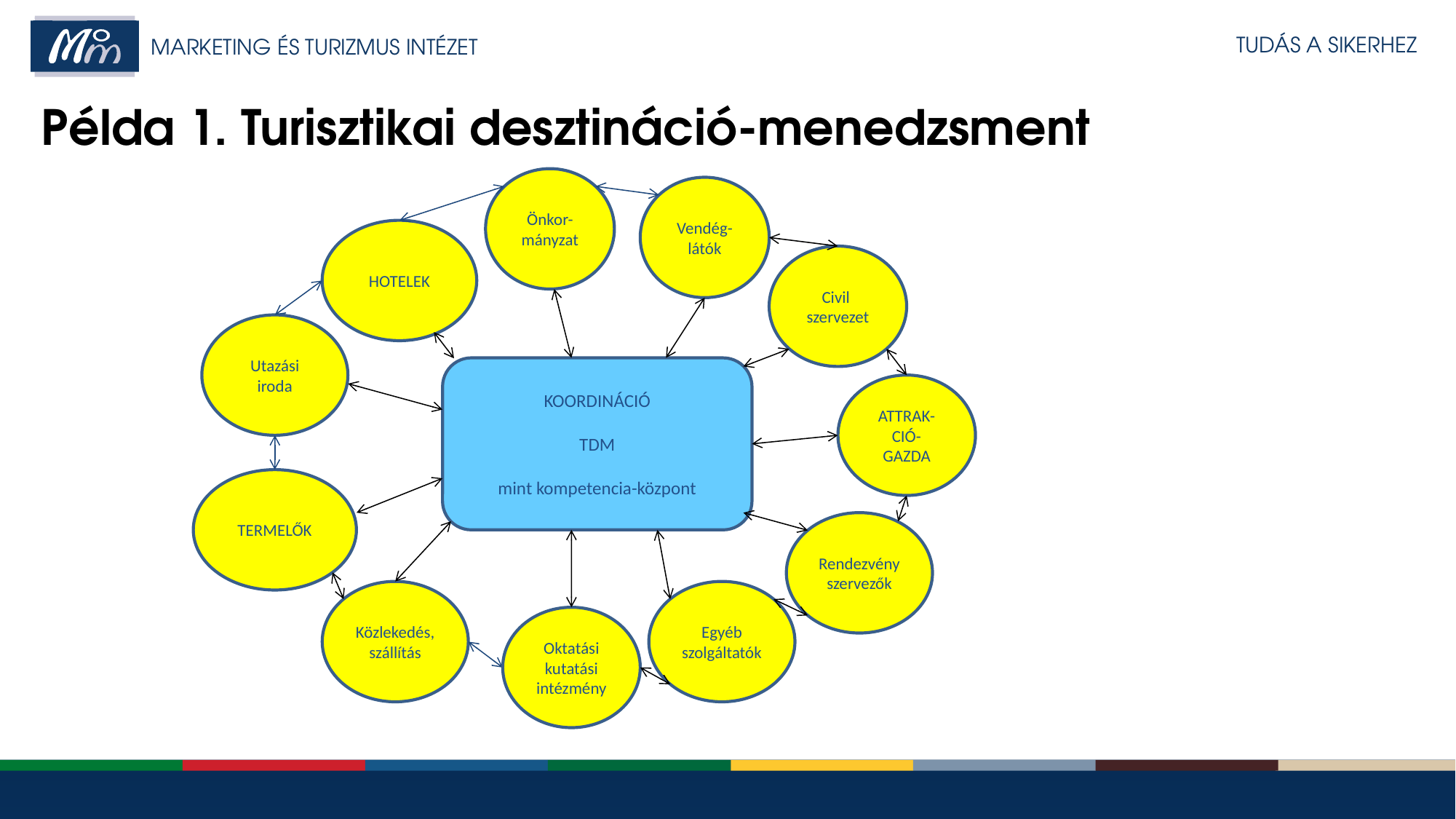

# Példa 1. Turisztikai desztináció-menedzsment
Önkor-mányzat
Vendég-látók
HOTELEK
Civil  szervezet
Utazási iroda
KOORDINÁCIÓ

TDM

mint kompetencia-központ
ATTRAK-CIÓ-GAZDA
TERMELŐK
Rendezvény
szervezők
Közlekedés, szállítás
Egyéb szolgáltatók
Oktatási
kutatási intézmény